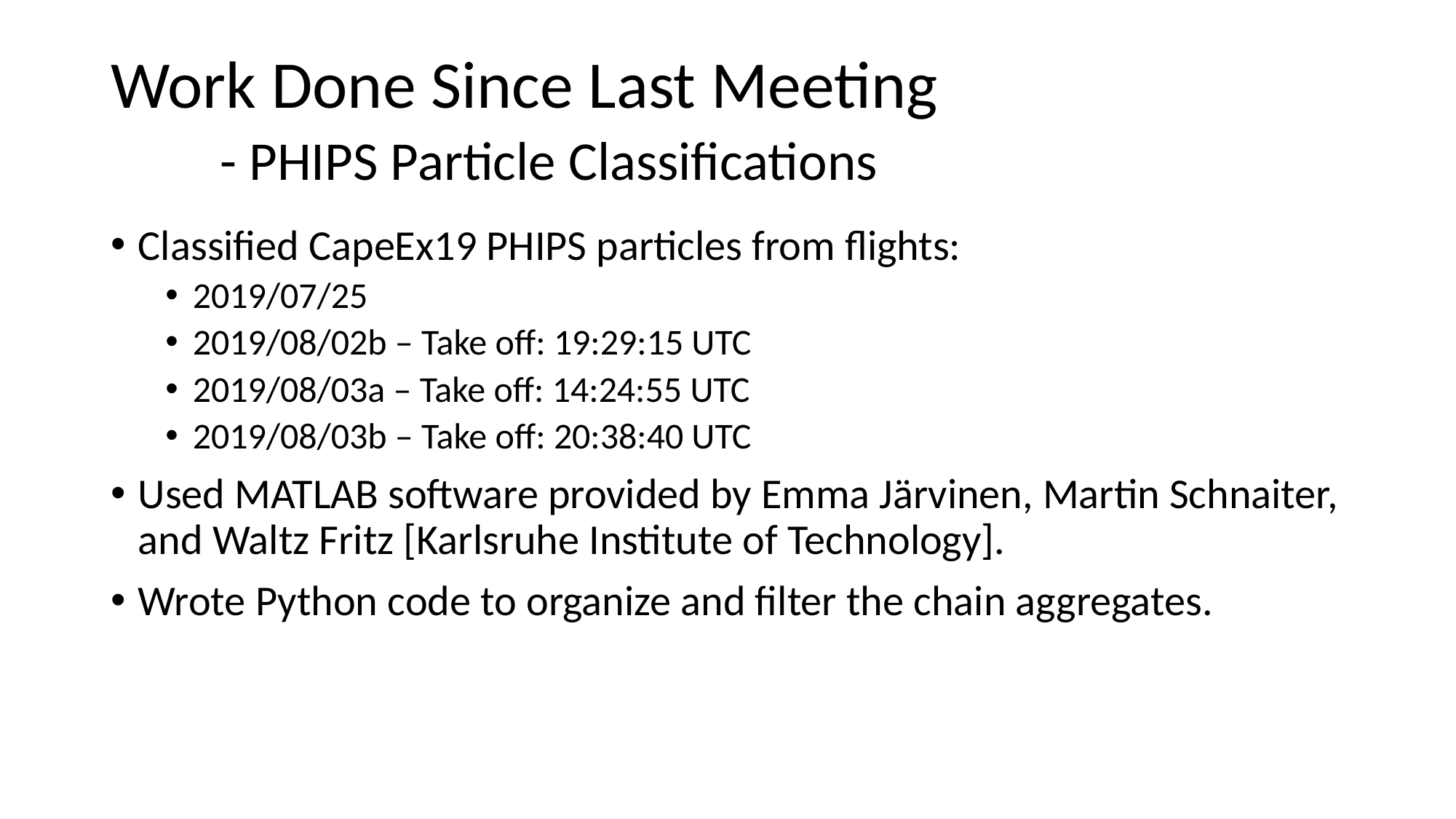

# Work Done Since Last Meeting - PHIPS Particle Classifications
Classified CapeEx19 PHIPS particles from flights:
2019/07/25
2019/08/02b – Take off: 19:29:15 UTC
2019/08/03a – Take off: 14:24:55 UTC
2019/08/03b – Take off: 20:38:40 UTC
Used MATLAB software provided by Emma Järvinen, Martin Schnaiter, and Waltz Fritz [Karlsruhe Institute of Technology].
Wrote Python code to organize and filter the chain aggregates.